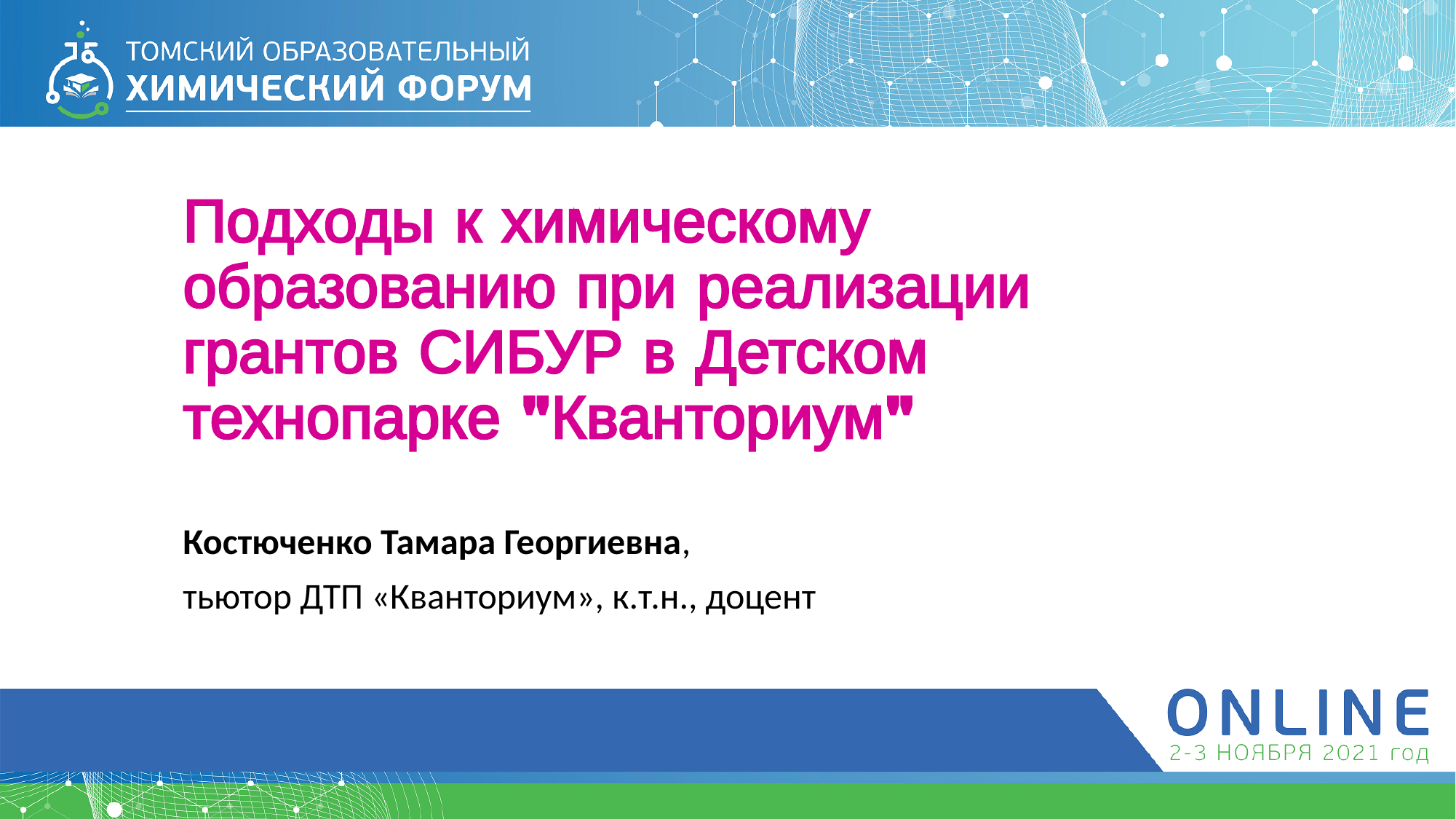

# Подходы к химическому образованию при реализации грантов СИБУР в Детском технопарке "Кванториум"
Костюченко Тамара Георгиевна,
тьютор ДТП «Кванториум», к.т.н., доцент